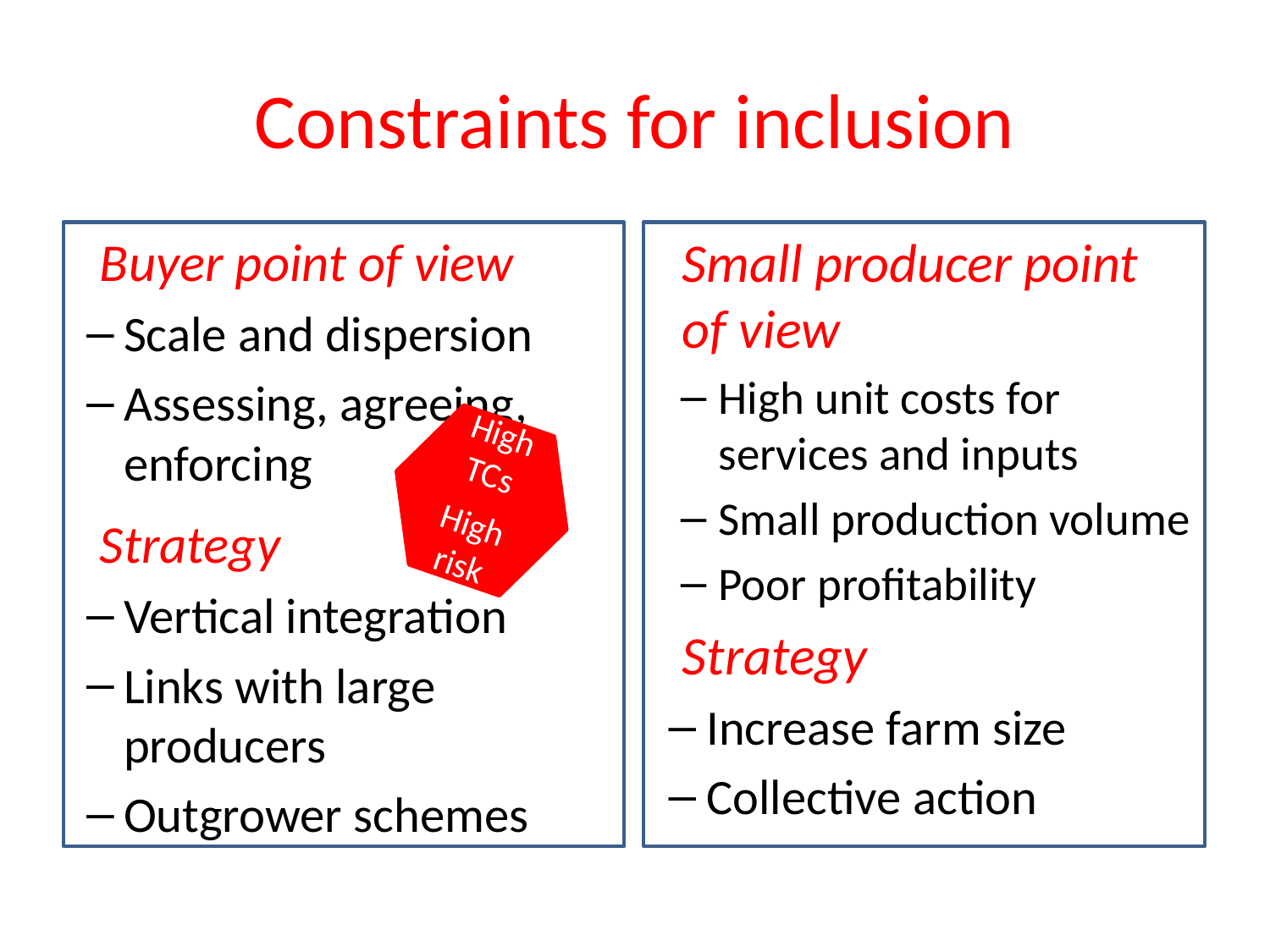

# Constraints for inclusion
Buyer point of view
Scale and dispersion
Assessing, agreeing, enforcing
Strategy
Vertical integration
Links with large producers
Outgrower schemes

Small producer point of view
High unit costs for services and inputs
Small production volume
Poor profitability
Strategy
Increase farm size
Collective action

High TCs
High risk